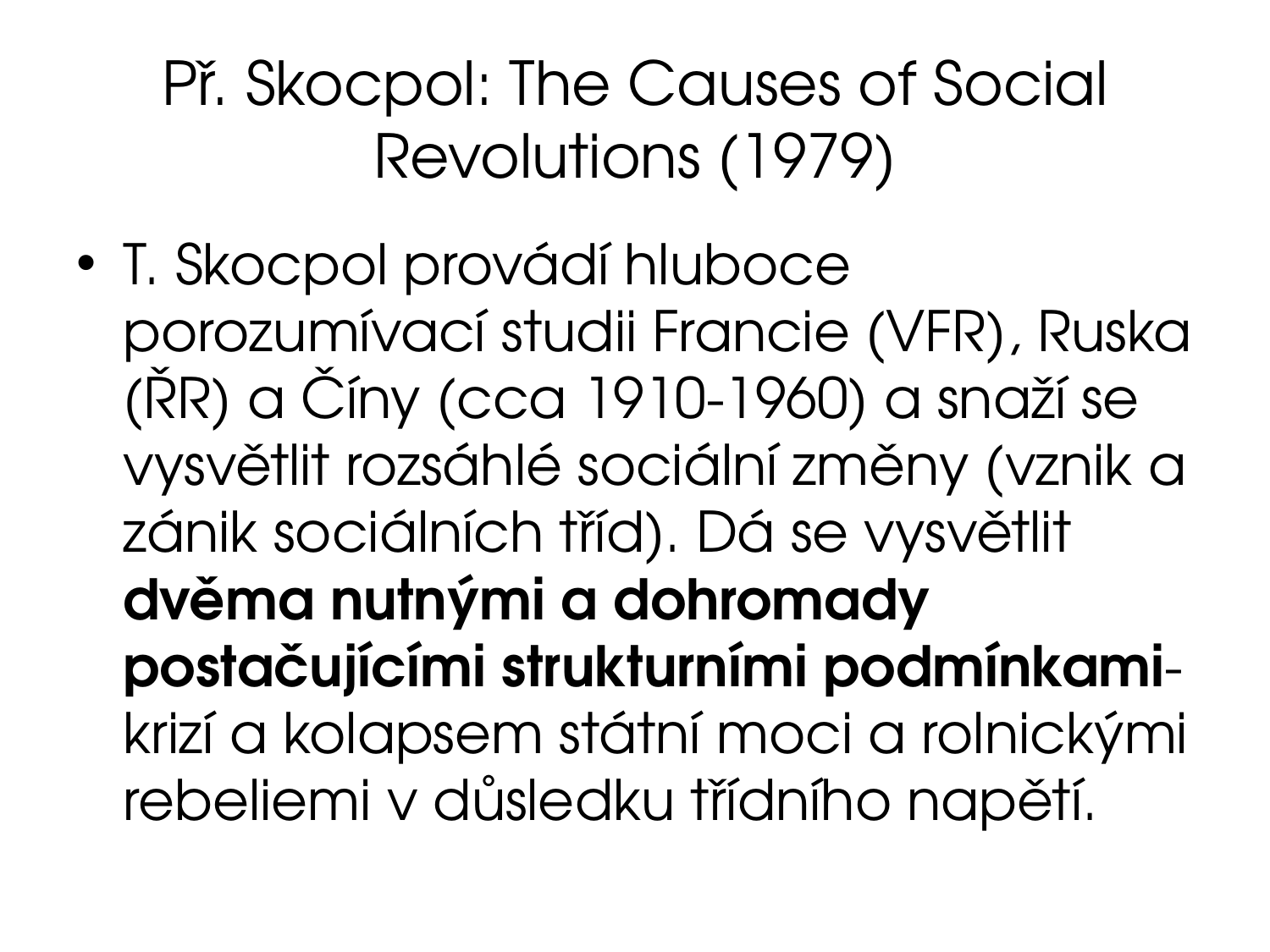

# Př. Skocpol: The Causes of Social Revolutions (1979)
T. Skocpol provádí hluboce porozumívací studii Francie (VFR), Ruska (ŘR) a Číny (cca 1910-1960) a snaží se vysvětlit rozsáhlé sociální změny (vznik a zánik sociálních tříd). Dá se vysvětlit dvěma nutnými a dohromady postačujícími strukturními podmínkami- krizí a kolapsem státní moci a rolnickými rebeliemi v důsledku třídního napětí.